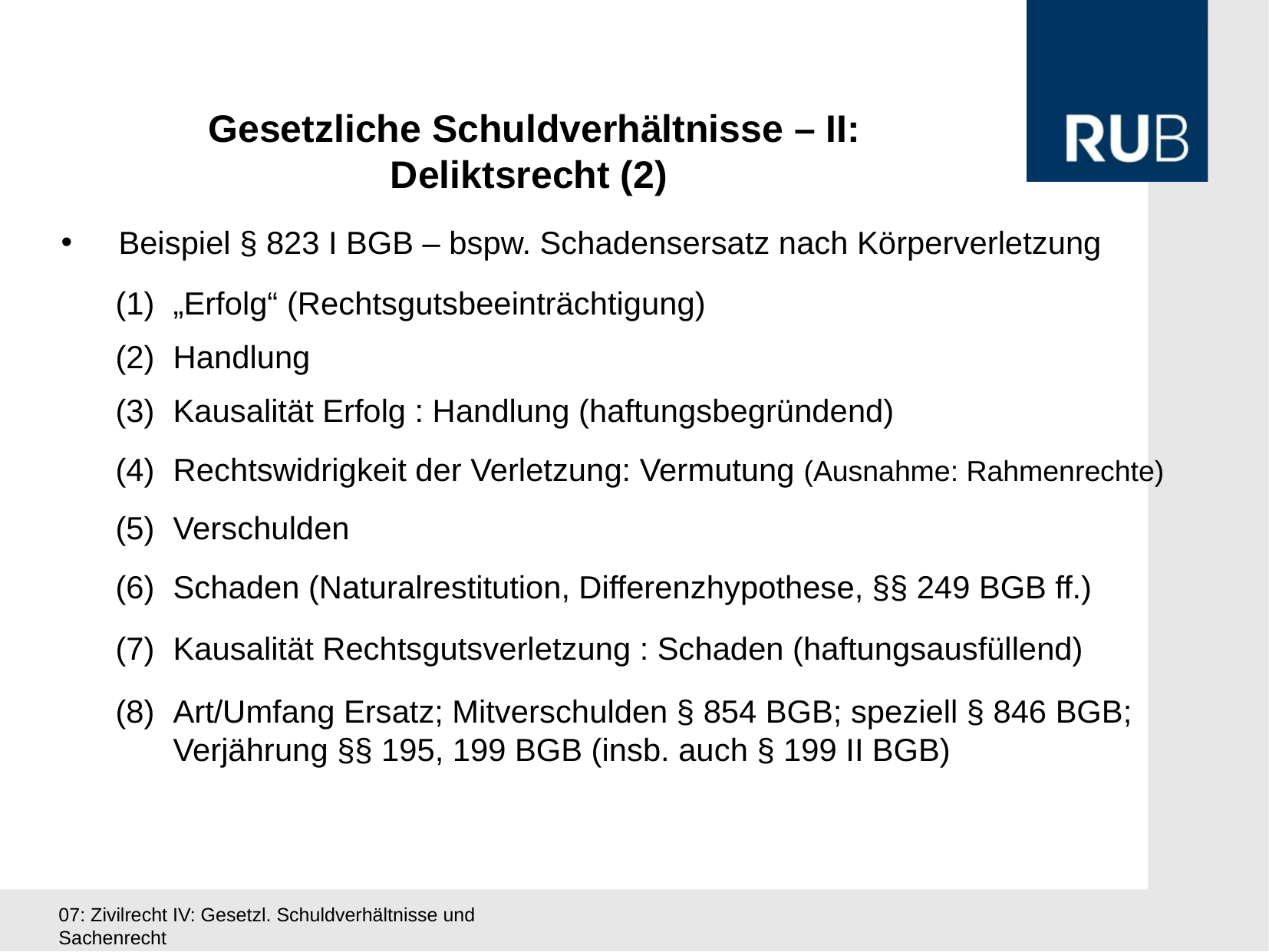

Gesetzliche Schuldverhältnisse – II:
 Deliktsrecht (2)
Beispiel § 823 I BGB – bspw. Schadensersatz nach Körperverletzung
„Erfolg“ (Rechtsgutsbeeinträchtigung)
Handlung
Kausalität Erfolg : Handlung (haftungsbegründend)
Rechtswidrigkeit der Verletzung: Vermutung (Ausnahme: Rahmenrechte)
Verschulden
Schaden (Naturalrestitution, Differenzhypothese, §§ 249 BGB ff.)
Kausalität Rechtsgutsverletzung : Schaden (haftungsausfüllend)
Art/Umfang Ersatz; Mitverschulden § 854 BGB; speziell § 846 BGB; Verjährung §§ 195, 199 BGB (insb. auch § 199 II BGB)
07: Zivilrecht IV: Gesetzl. Schuldverhältnisse und Sachenrecht